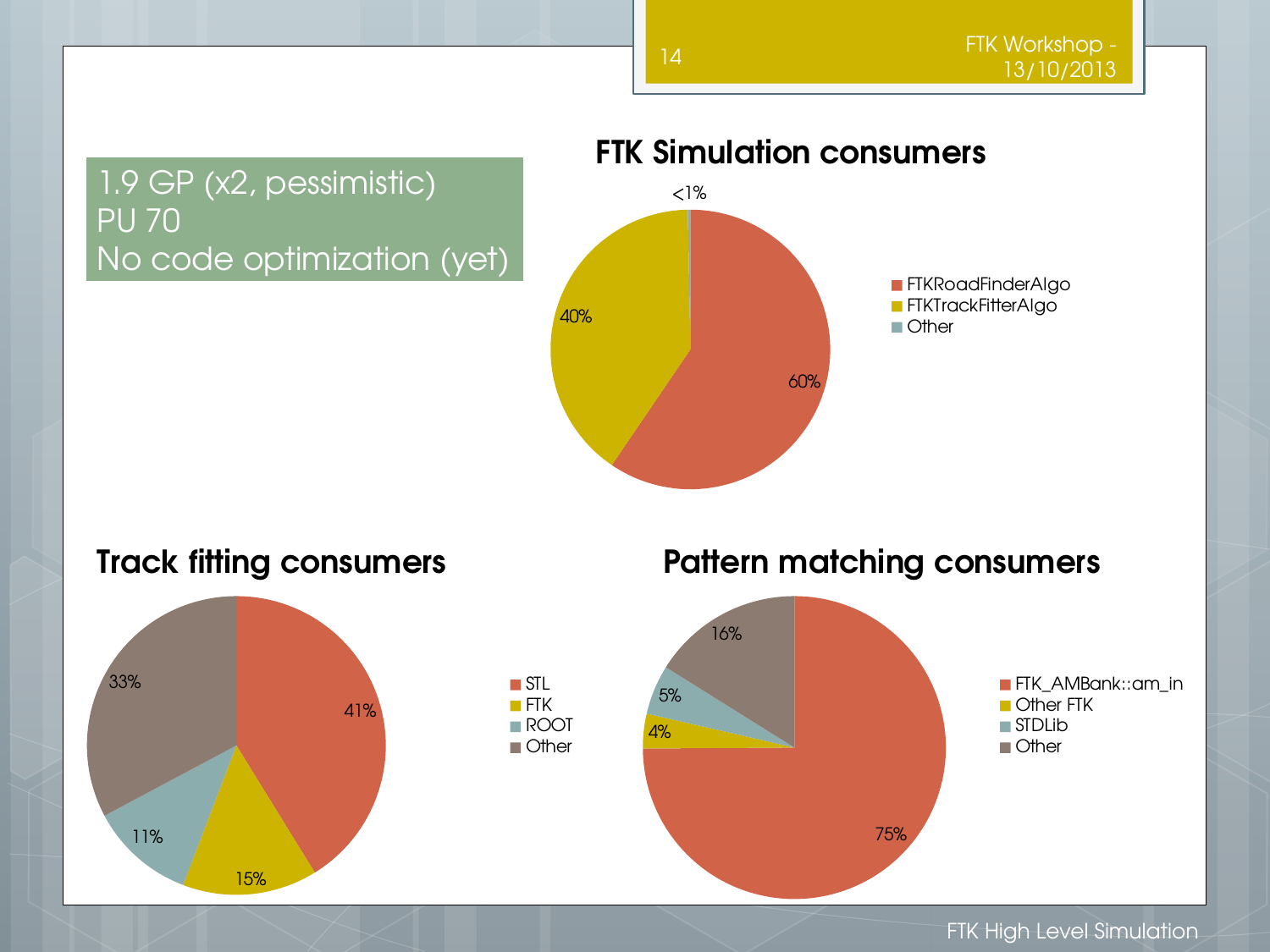

14
FTK Workshop - 13/10/2013

### Chart:

| Category | FTK Simulation consumers |
|---|---|
| FTKRoadFinderAlgo | 0.595 |
| FTKTrackFitterAlgo | 0.402 |
| Other | 0.0030000000000000027 |
1.9 GP (x2, pessimistic)
PU 70
No code optimization (yet)

### Chart:

| Category | Track fitting consumers |
|---|---|
| STL | 0.412 |
| FTK | 0.146 |
| ROOT | 0.114 |
| Other | 0.32800000000000007 |

### Chart:

| Category | Pattern matching consumers |
|---|---|
| FTK_AMBank::am_in | 0.749 |
| Other FTK | 0.03699999999999992 |
| STDLib | 0.05300000000000003 |
| Other | 0.16100000000000003 |
FTK High Level Simulation